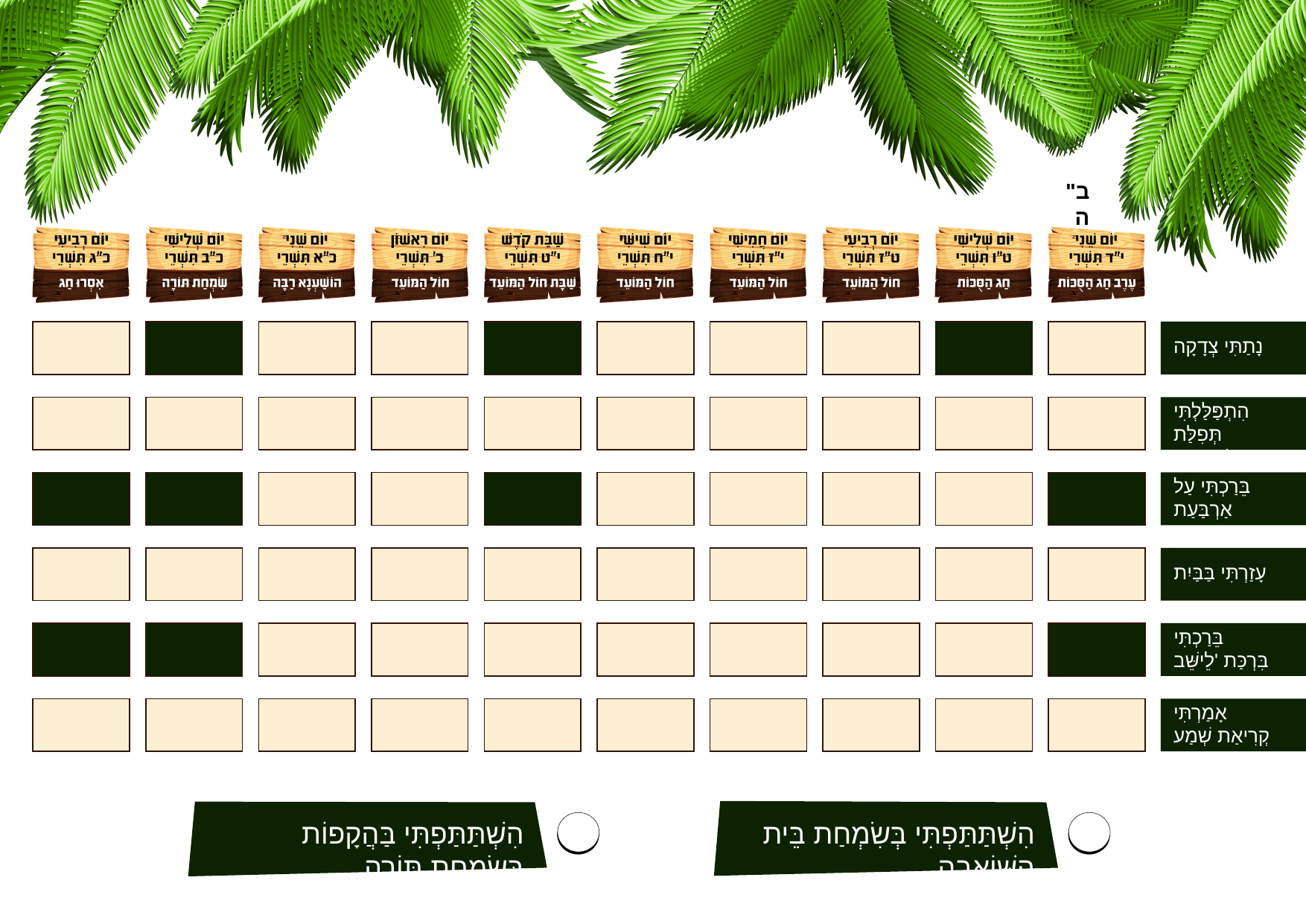

ב"ה

נָתַתִּי צְדָקָה
הִתְפַּלַּלְתִּי תְּפִלַּת שַׁחֲרִית

בֵּרַכְתִּי עַל אַרְבַּעַת הַמִּינִים

עָזַרְתִּי בַּבַּיִת
בֵּרַכְתִּי בִּרְכַּת 'לֵישֵּׁב בַּסֻּכָּה'

אָמַרְתִּי
קְרִיאַת שְׁמַע

הִשְׁתַּתַּפְתִּי בְּשִׂמְחַת בֵּית הַשּׁוֹאֵבָה

הִשְׁתַּתַּפְתִּי בַּהֲקָפוֹת בְּשִׂמְחַת תּוֹרָה